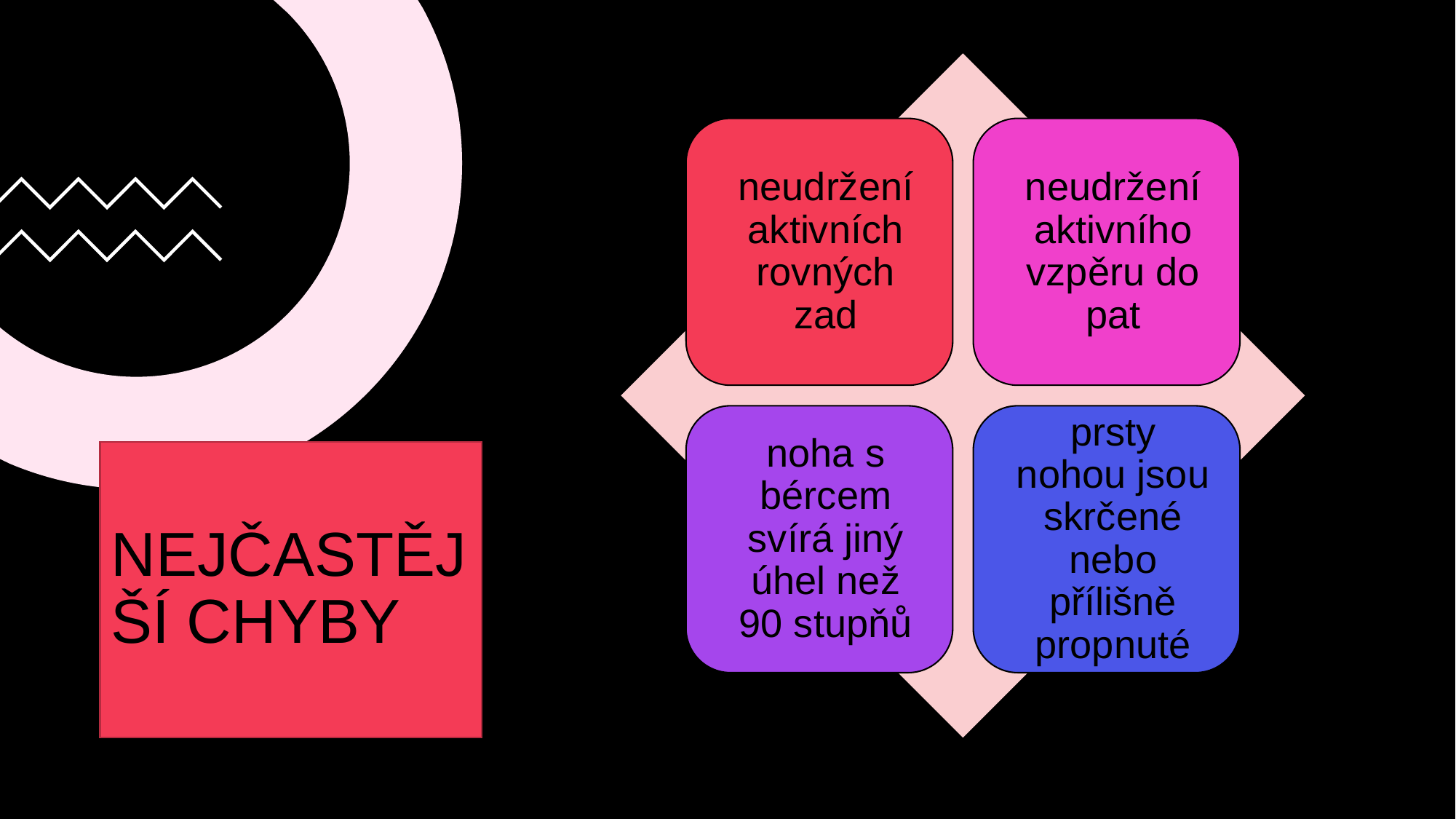

neudržení aktivních rovných zad
neudržení aktivního vzpěru do pat
noha s bércem svírá jiný úhel než 90 stupňů
prsty nohou jsou skrčené nebo přílišně propnuté

# NEJČASTĚJŠÍ CHYBY